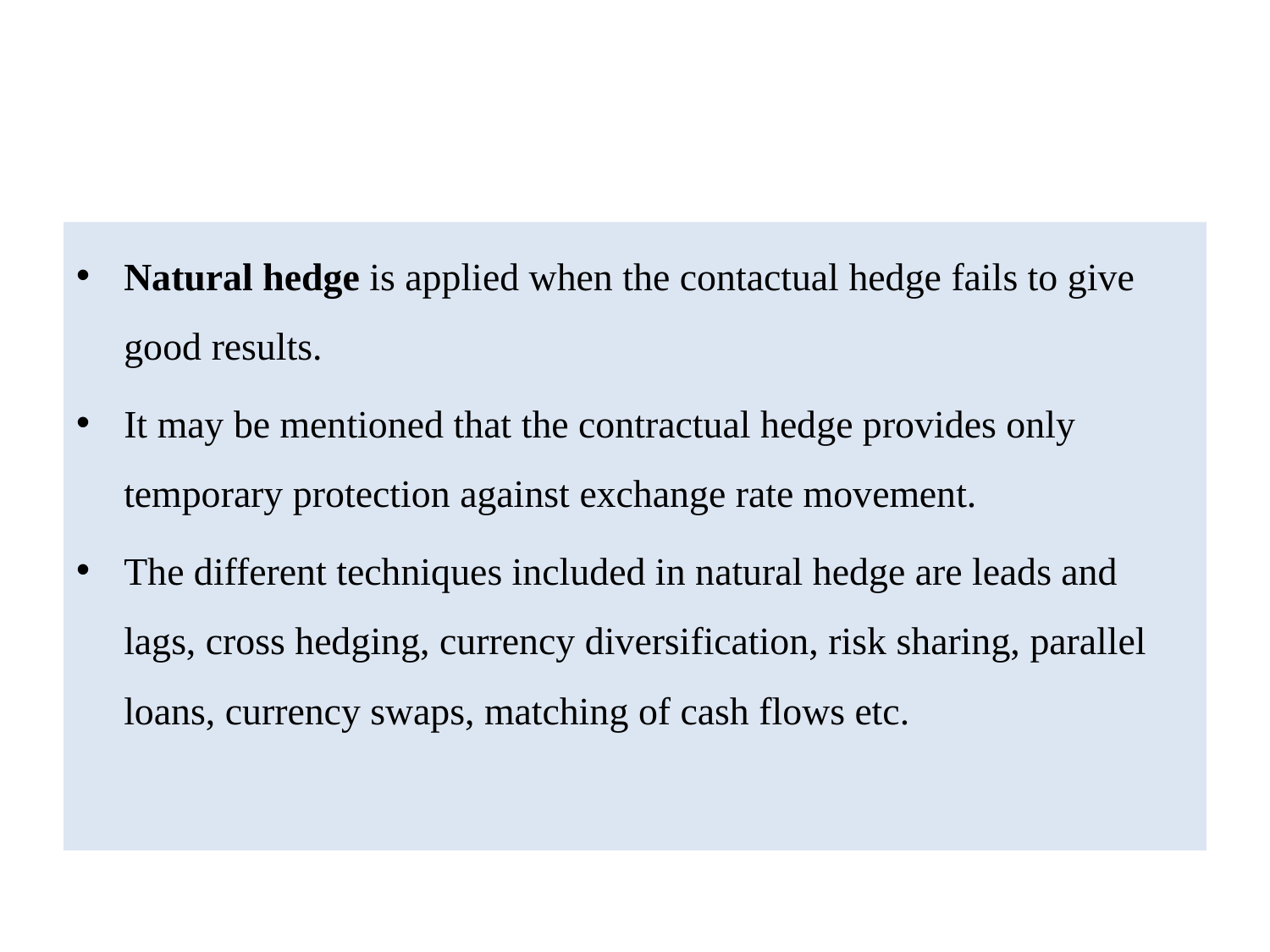

#
Natural hedge is applied when the contactual hedge fails to give good results.
It may be mentioned that the contractual hedge provides only temporary protection against exchange rate movement.
The different techniques included in natural hedge are leads and lags, cross hedging, currency diversification, risk sharing, parallel loans, currency swaps, matching of cash flows etc.